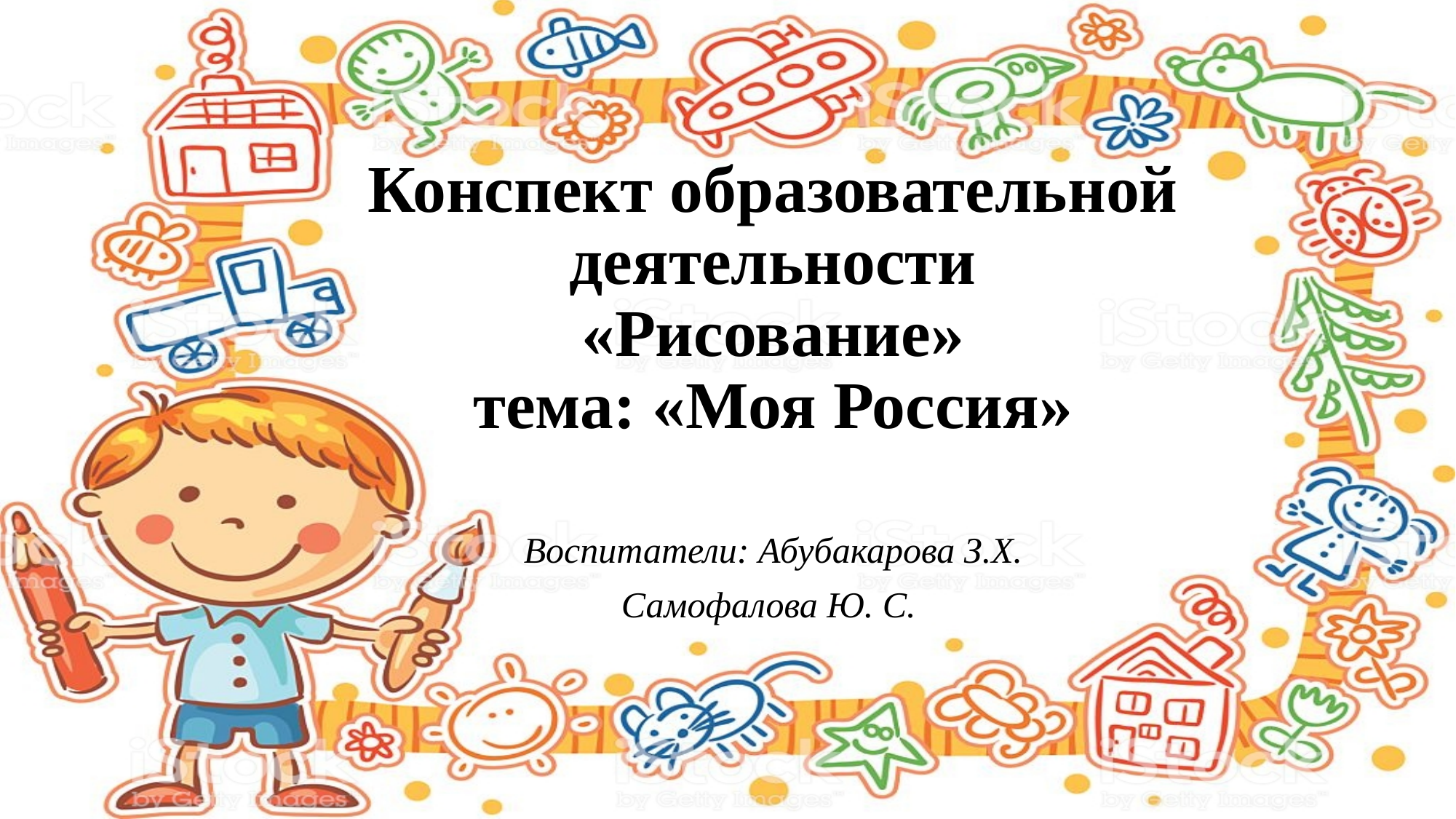

# Конспект образовательной деятельности «Рисование» тема: «Моя Россия»
Воспитатели: Абубакарова З.Х.
Самофалова Ю. С.